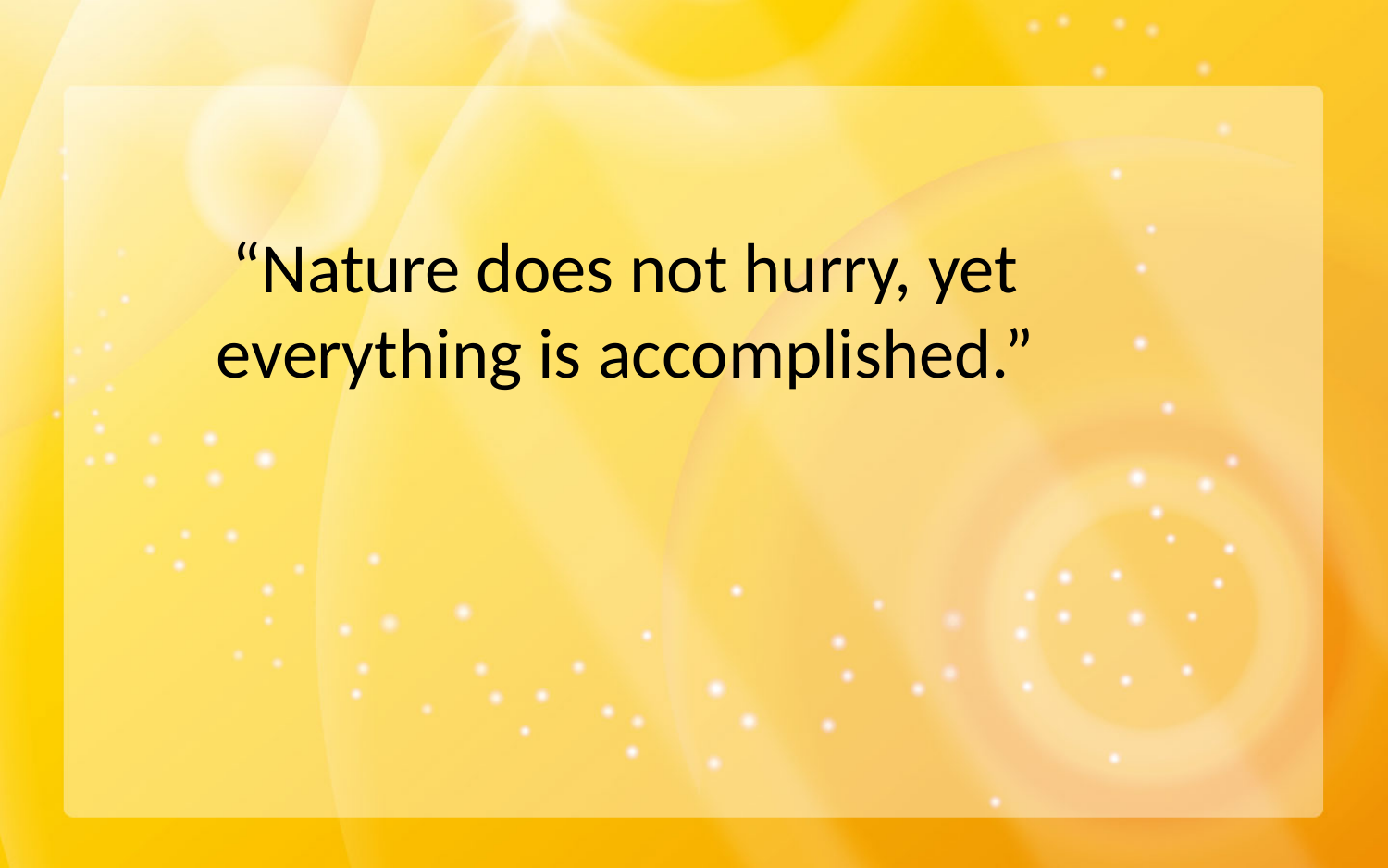

“Nature does not hurry, yet everything is accomplished.”